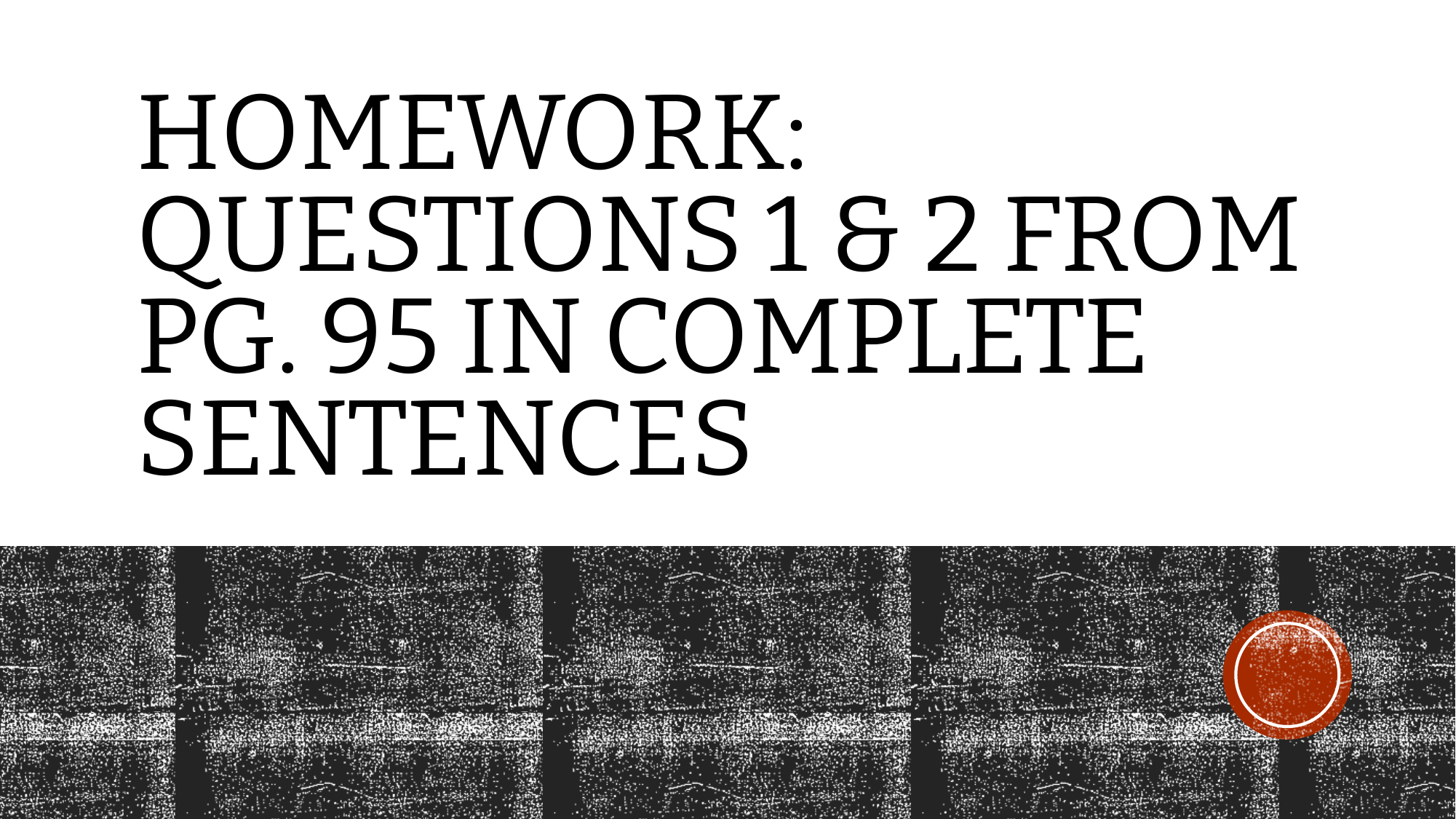

# Homework: Questions 1 & 2 from pg. 95 in complete sentences